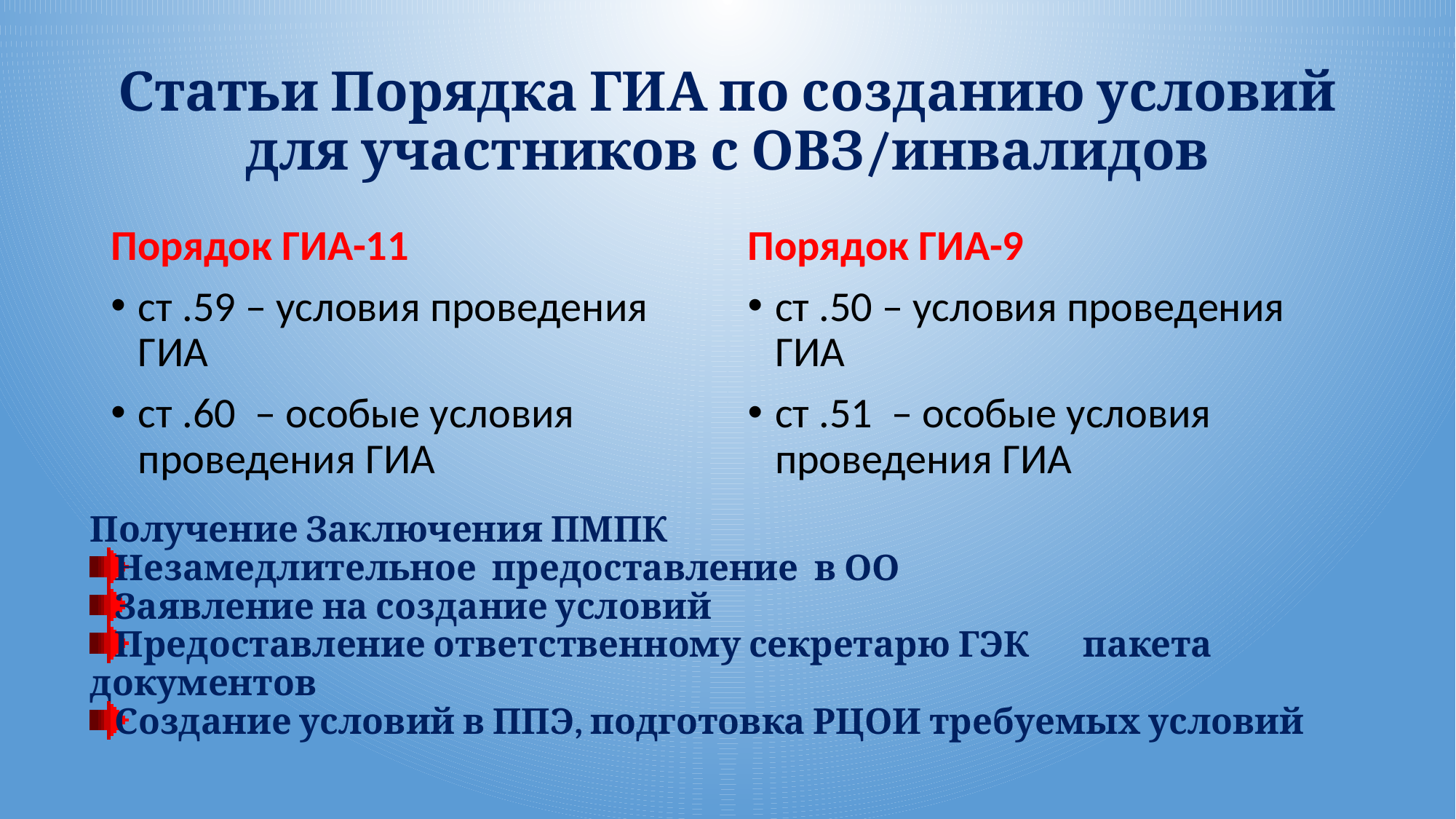

# Статьи Порядка ГИА по созданию условий для участников с ОВЗ/инвалидов

Порядок ГИА-11
ст .59 – условия проведения ГИА
ст .60  – особые условия проведения ГИА

Порядок ГИА-9
ст .50 – условия проведения ГИА
ст .51  – особые условия проведения ГИА

Получение Заключения ПМПК
Незамедлительное  предоставление  в ОО
Заявление на создание условий
Предоставление ответственному секретарю ГЭК 	пакета документов
Создание условий в ППЭ, подготовка РЦОИ требуемых условий